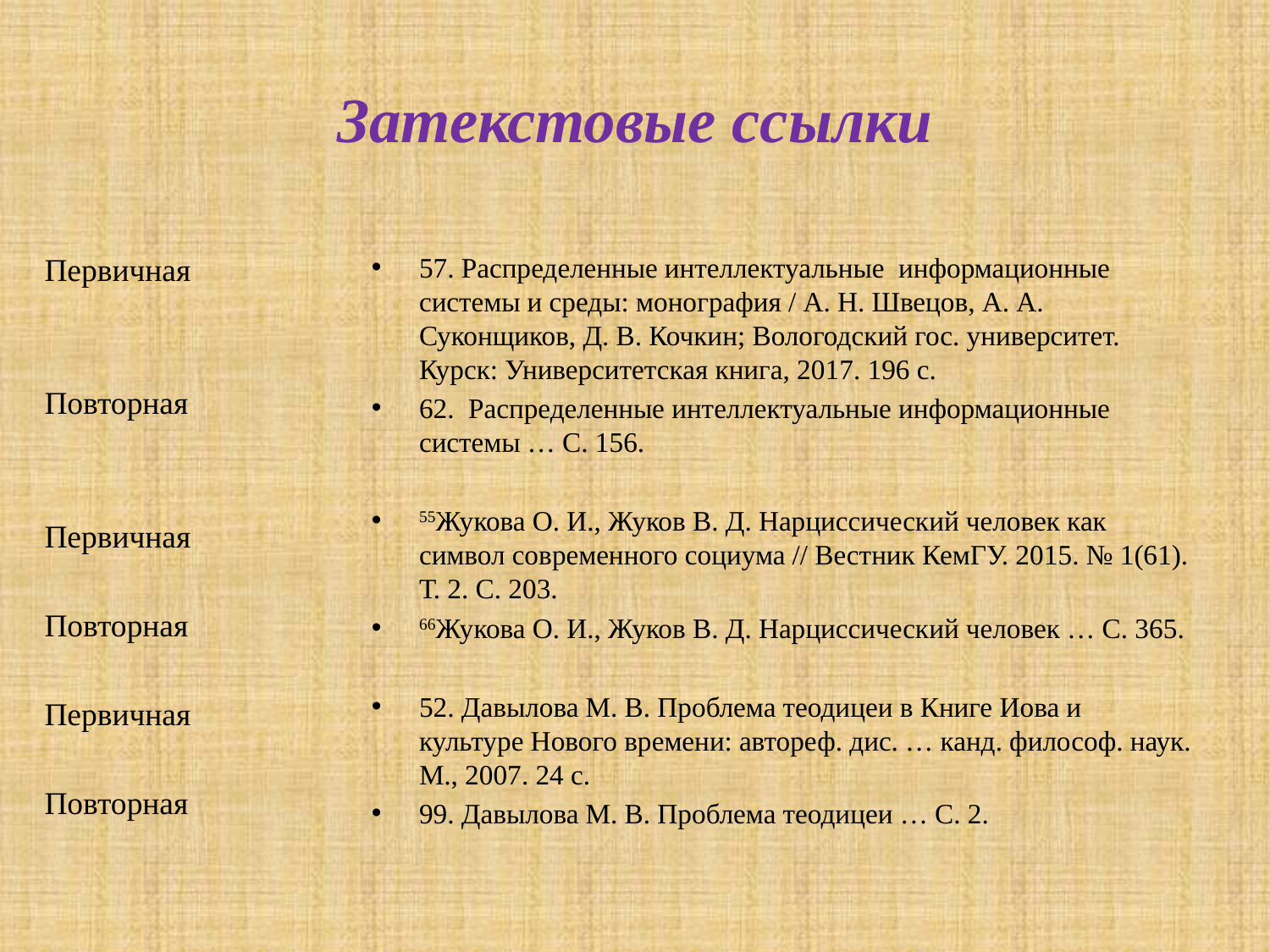

# Затекстовые ссылки
Первичная

Повторная

Первичная

Повторная

Первичная

Повторная
57. Распределенные интеллектуальные  информационные системы и среды: монография / А. Н. Швецов, А. А. Суконщиков, Д. В. Кочкин; Вологодский гос. университет. Курск: Университетская книга, 2017. 196 с.
62.  Распределенные интеллектуальные информационные системы … С. 156.

55Жукова О. И., Жуков В. Д. Нарциссический человек как символ современного социума // Вестник КемГУ. 2015. № 1(61). Т. 2. С. 203.
66Жукова О. И., Жуков В. Д. Нарциссический человек … С. 365.

52. Давылова М. В. Проблема теодицеи в Книге Иова и культуре Нового времени: автореф. дис. … канд. философ. наук. М., 2007. 24 с.
99. Давылова М. В. Проблема теодицеи … С. 2.